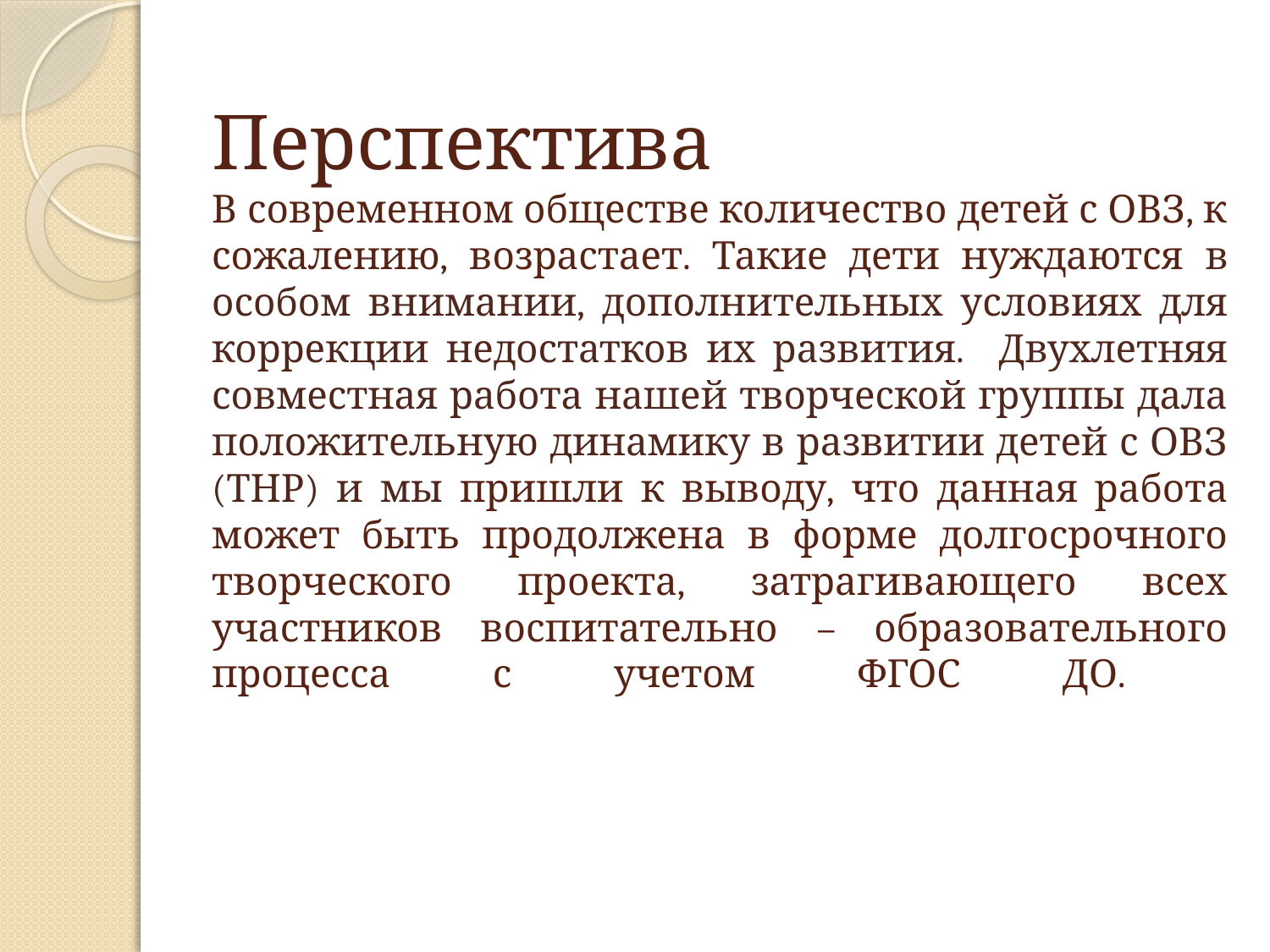

# Перспектива В современном обществе количество детей с ОВЗ, к сожалению, возрастает. Такие дети нуждаются в особом внимании, дополнительных условиях для коррекции недостатков их развития.  Двухлетняя совместная работа нашей творческой группы дала положительную динамику в развитии детей с ОВЗ (ТНР) и мы пришли к выводу, что данная работа может быть продолжена в форме долгосрочного творческого проекта, затрагивающего всех участников воспитательно – образовательного процесса с учетом ФГОС ДО.